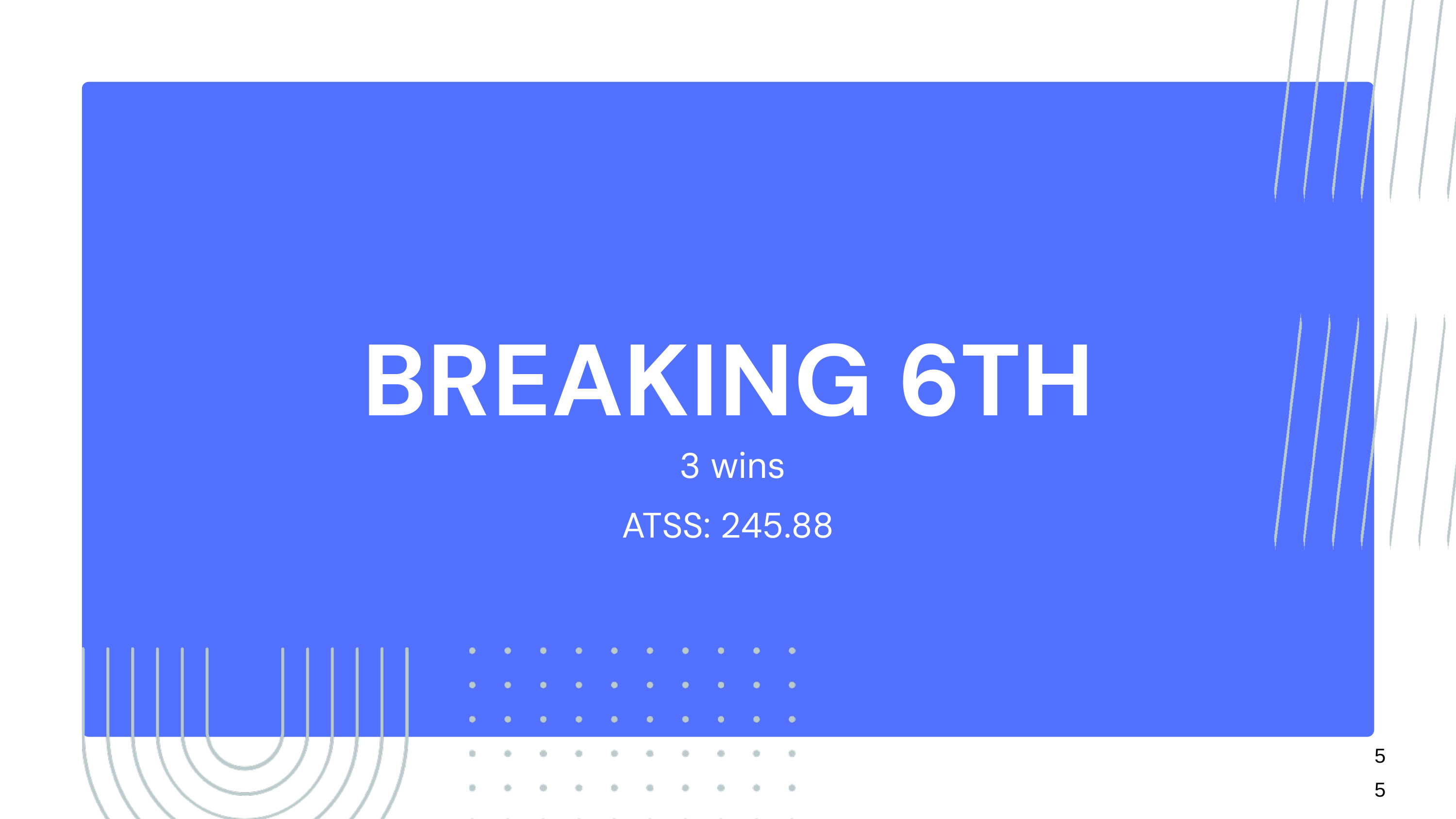

BREAKING 6TH
 3 wins
ATSS: 245.88

55